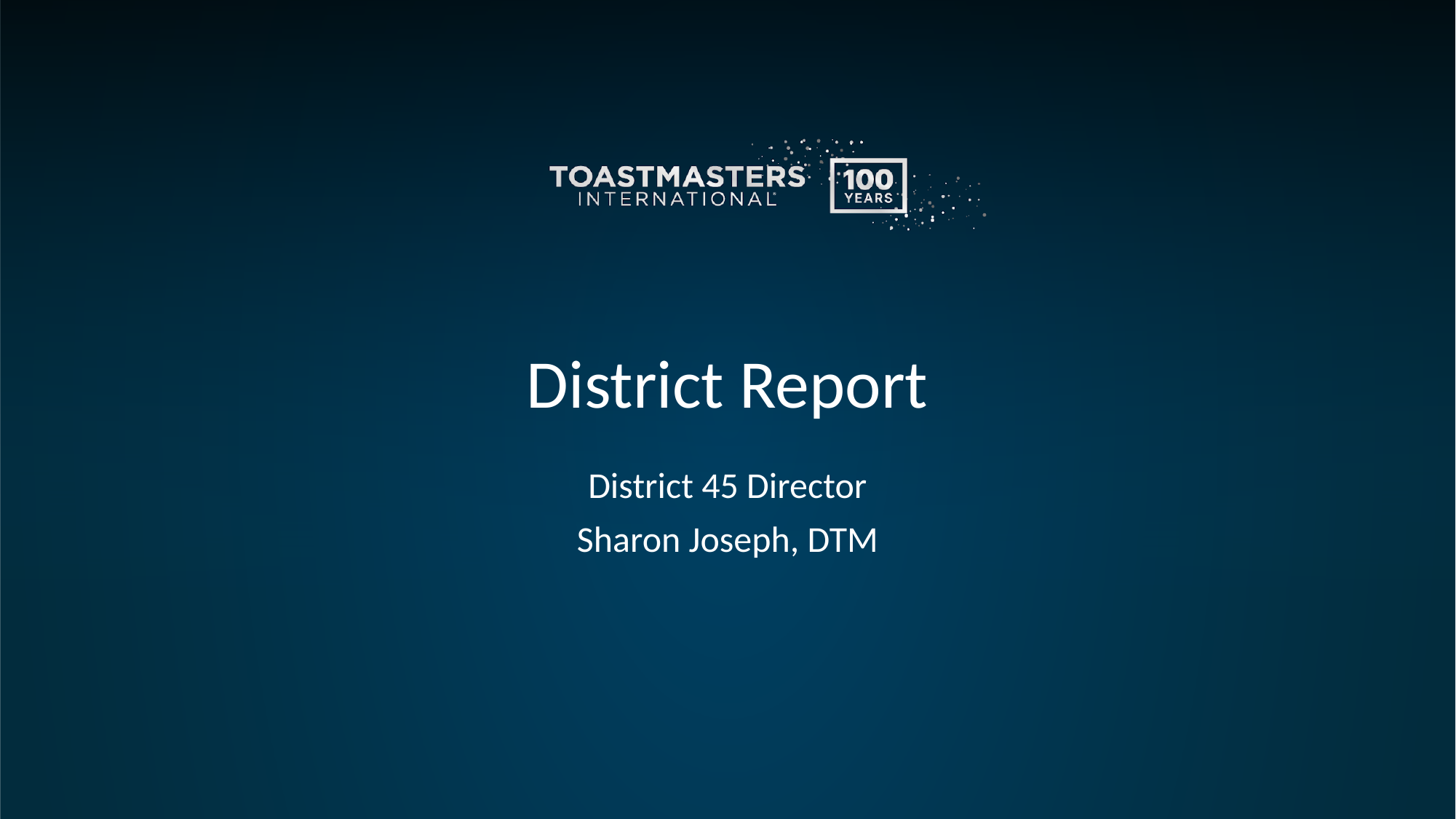

# District Report
District 45 Director
Sharon Joseph, DTM